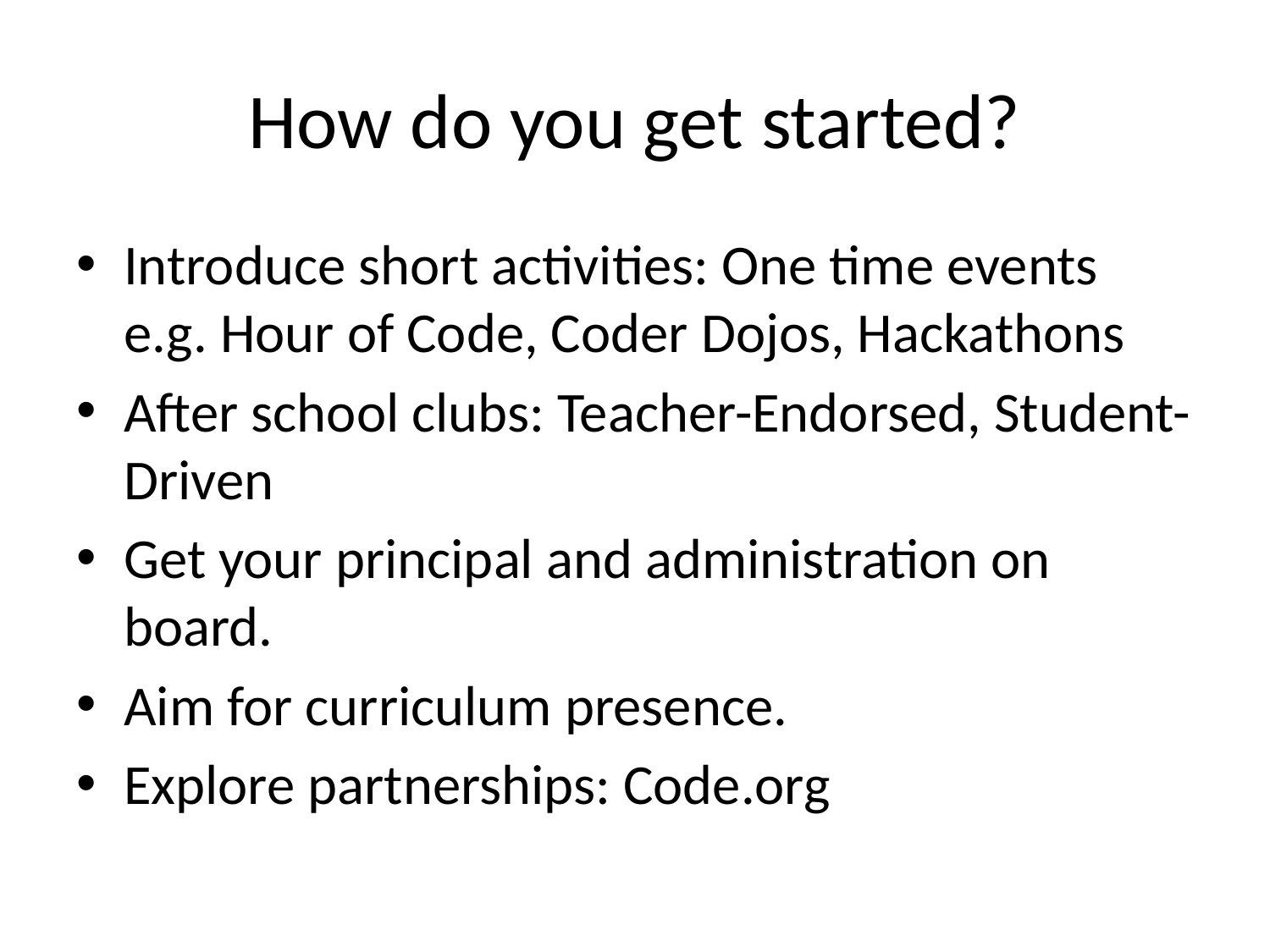

# How do you get started?
Introduce short activities: One time events e.g. Hour of Code, Coder Dojos, Hackathons
After school clubs: Teacher-Endorsed, Student-Driven
Get your principal and administration on board.
Aim for curriculum presence.
Explore partnerships: Code.org